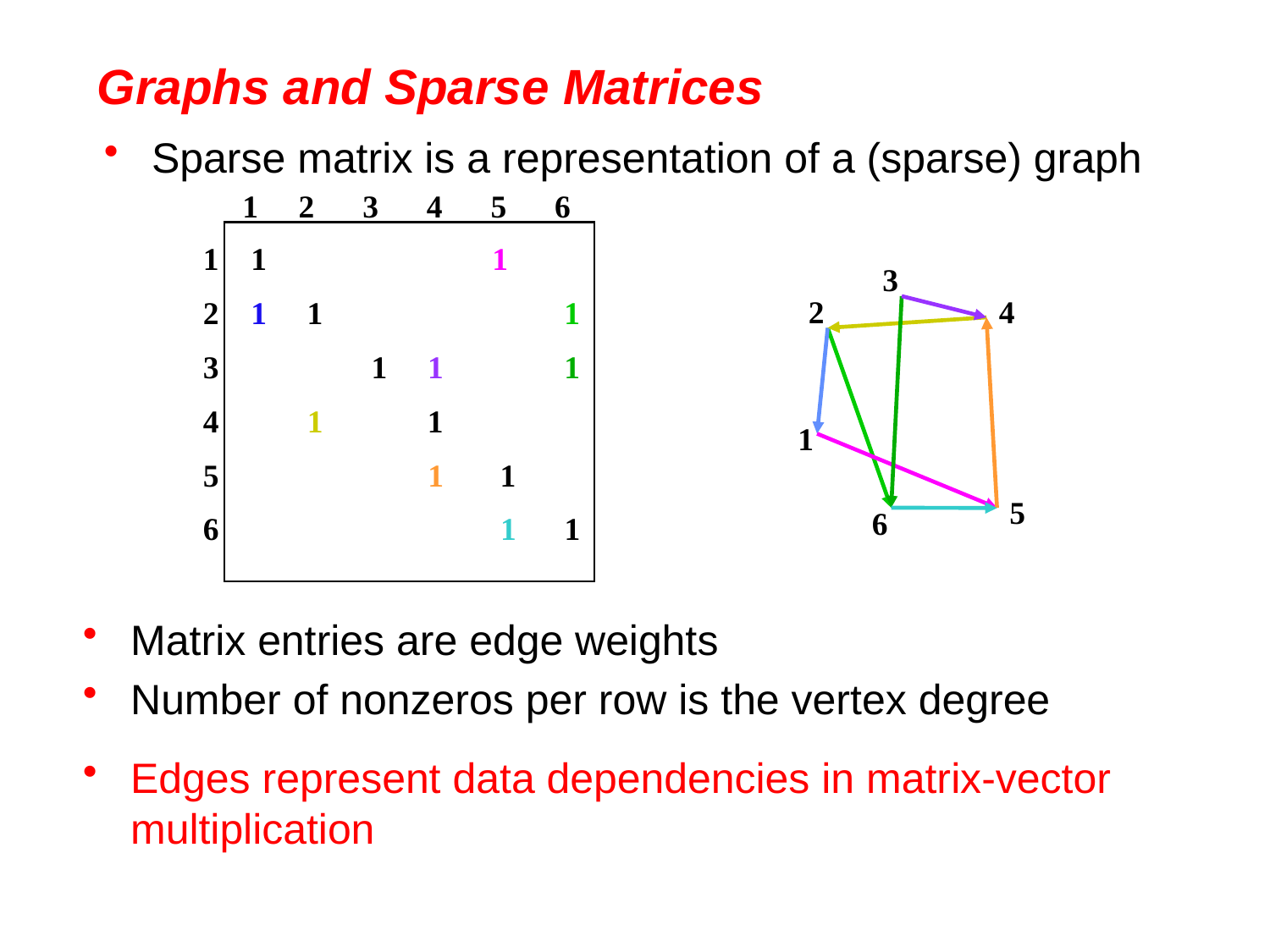

# Graphs and Sparse Matrices
Sparse matrix is a representation of a (sparse) graph
  1     2      3      4      5      6

1    1                            1
2    1     1                              1
3                   1     1               1
4           1             1
5                          1       1
6                                   1      1
3
2
4

1

5
6

Matrix entries are edge weights
Number of nonzeros per row is the vertex degree

Edges represent data dependencies in matrix-vector multiplication